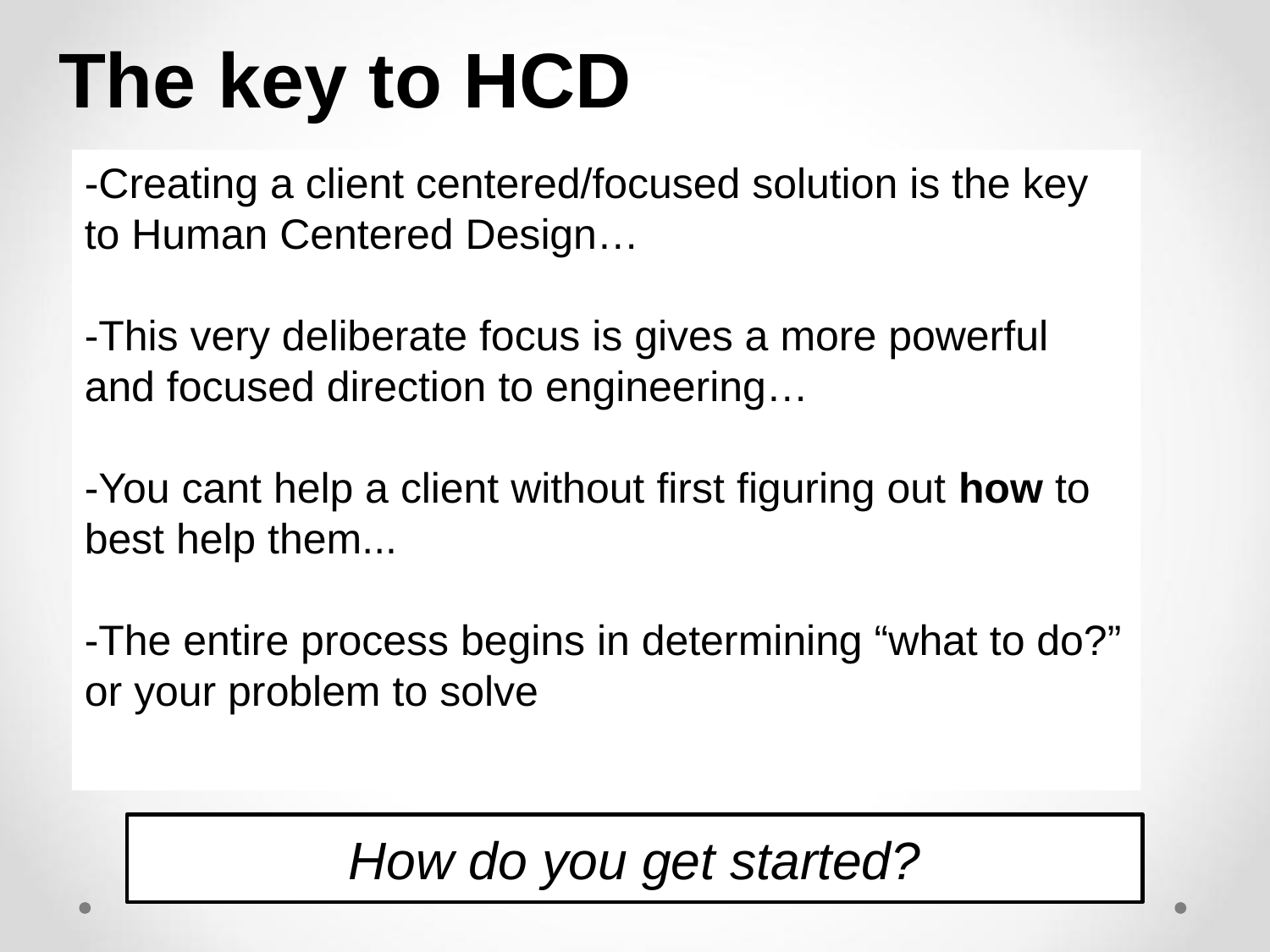

The key to HCD

-Creating a client centered/focused solution is the key to Human Centered Design…

-This very deliberate focus is gives a more powerful and focused direction to engineering…

-You cant help a client without first figuring out how to best help them...

-The entire process begins in determining “what to do?” or your problem to solve
How do you get started?